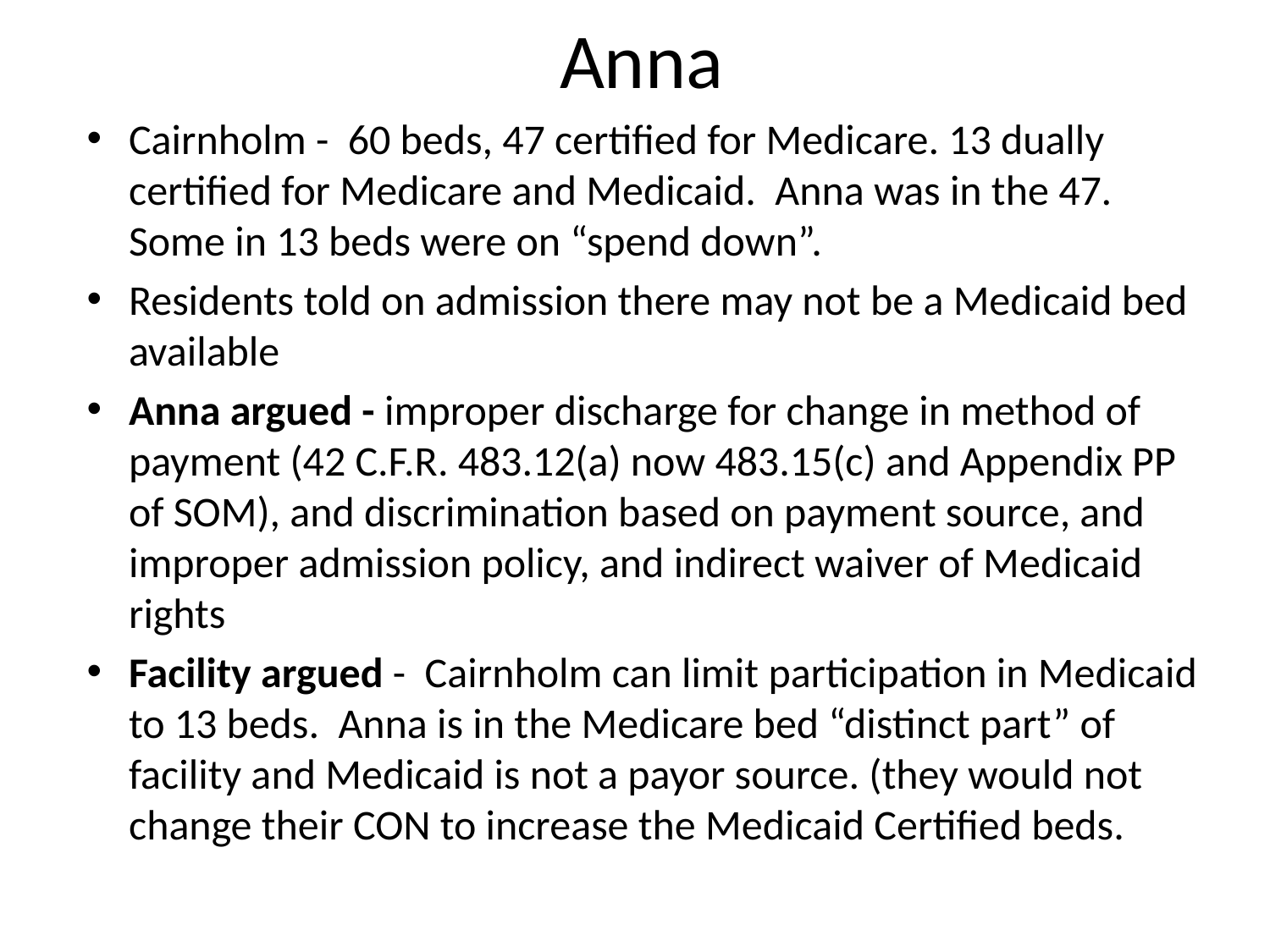

# Anna
Cairnholm -  60 beds, 47 certified for Medicare. 13 dually certified for Medicare and Medicaid.  Anna was in the 47.  Some in 13 beds were on “spend down”.
Residents told on admission there may not be a Medicaid bed available
Anna argued - improper discharge for change in method of payment (42 C.F.R. 483.12(a) now 483.15(c) and Appendix PP of SOM), and discrimination based on payment source, and improper admission policy, and indirect waiver of Medicaid rights
Facility argued -  Cairnholm can limit participation in Medicaid to 13 beds.  Anna is in the Medicare bed “distinct part” of facility and Medicaid is not a payor source. (they would not change their CON to increase the Medicaid Certified beds.